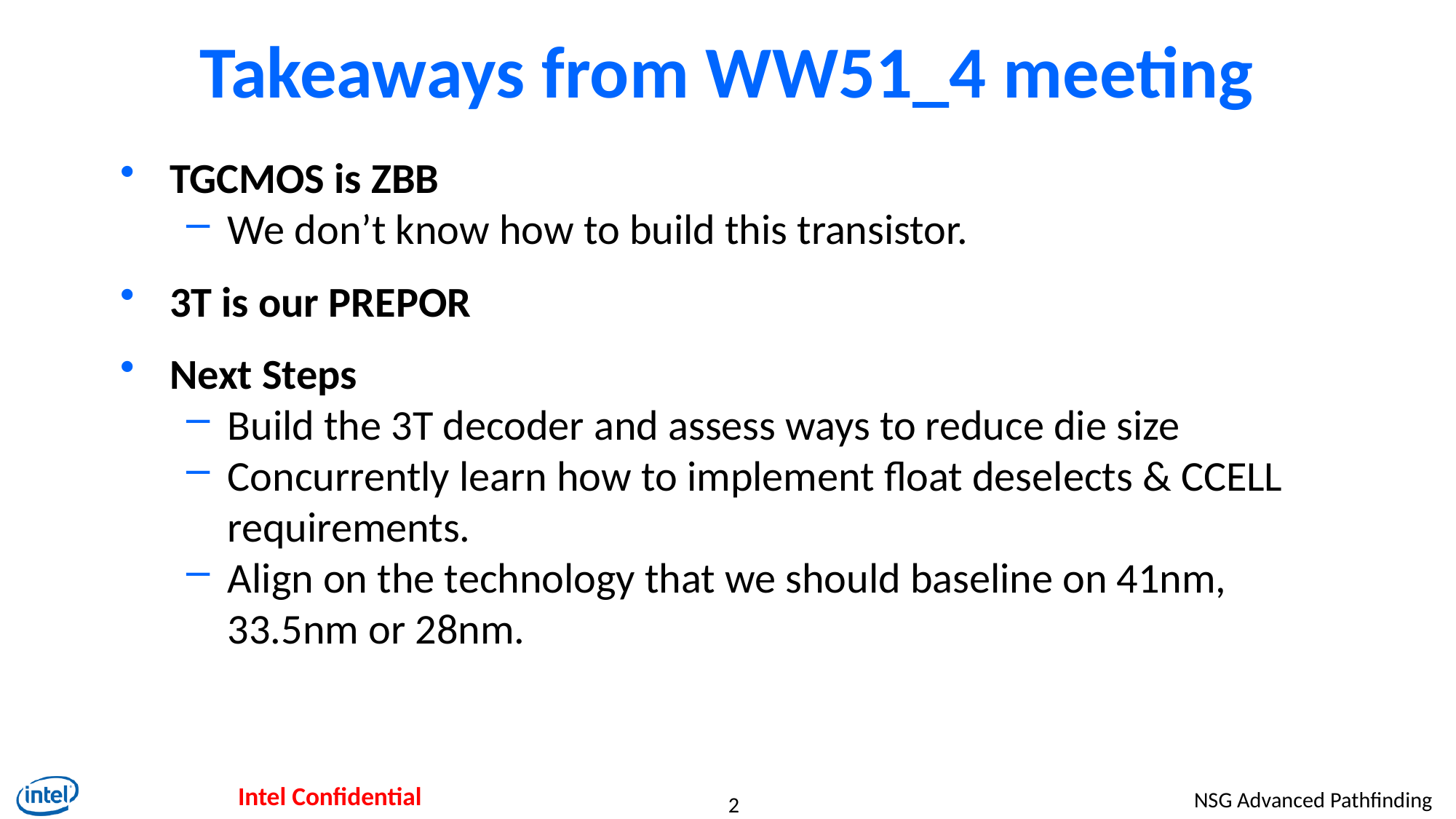

# Takeaways from WW51_4 meeting
TGCMOS is ZBB
We don’t know how to build this transistor.
3T is our PREPOR
Next Steps
Build the 3T decoder and assess ways to reduce die size
Concurrently learn how to implement float deselects & CCELL requirements.
Align on the technology that we should baseline on 41nm, 33.5nm or 28nm.